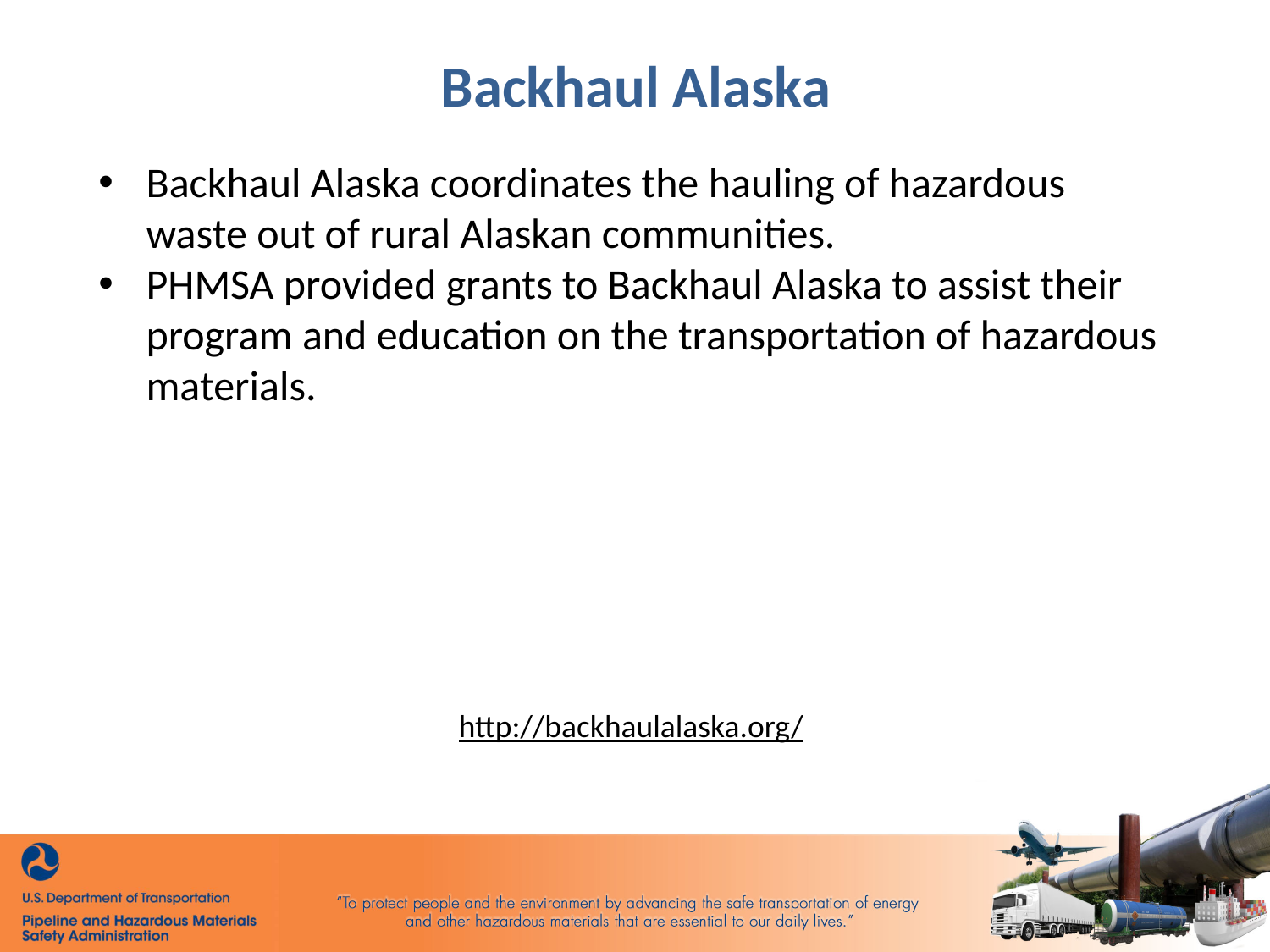

Backhaul Alaska
Backhaul Alaska coordinates the hauling of hazardous waste out of rural Alaskan communities.
PHMSA provided grants to Backhaul Alaska to assist their program and education on the transportation of hazardous materials.
http://backhaulalaska.org/